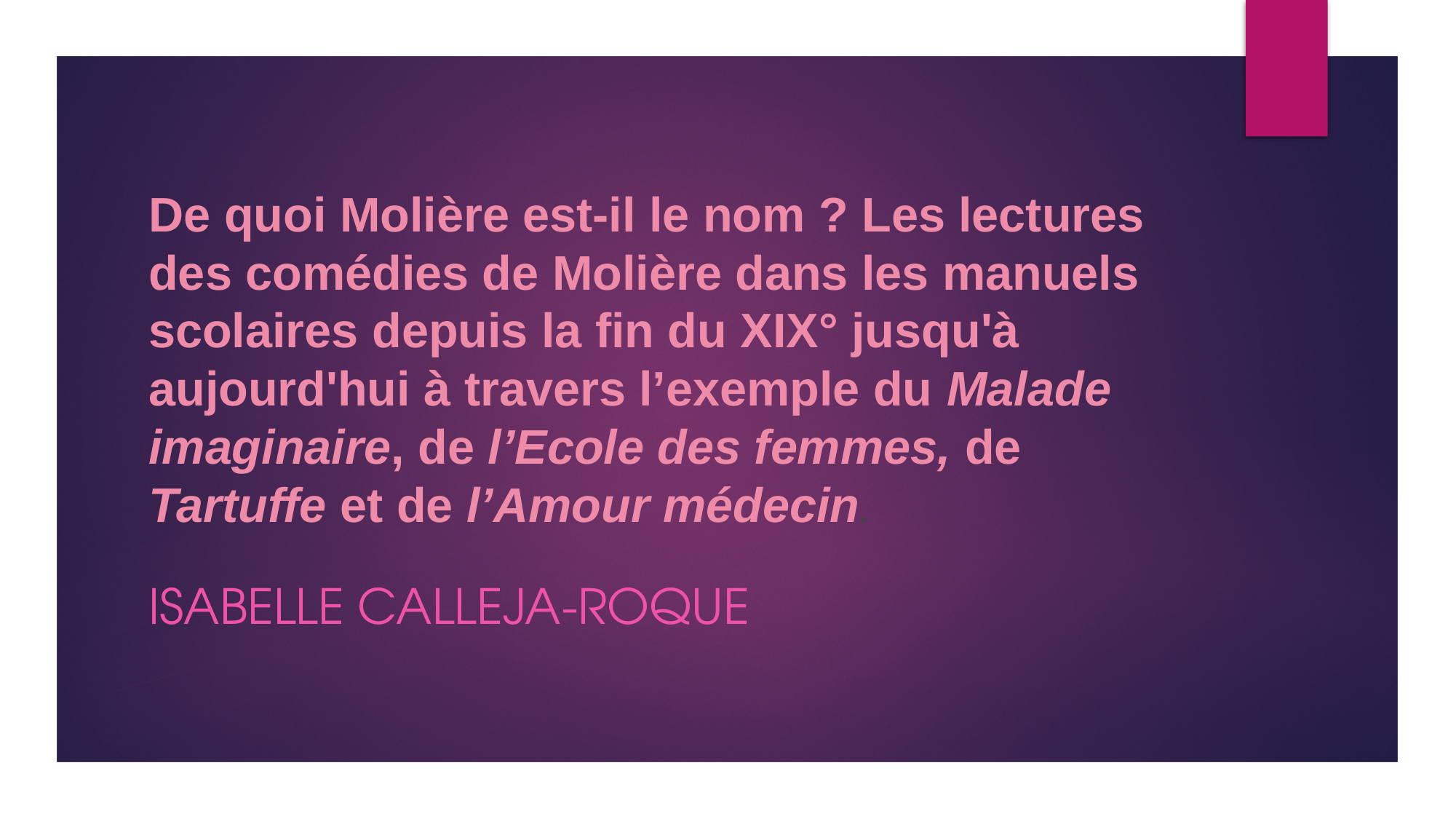

# De quoi Molière est-il le nom ? Les lectures des comédies de Molière dans les manuels scolaires depuis la fin du XIX° jusqu'à aujourd'hui à travers l’exemple du Malade imaginaire, de l’Ecole des femmes, de Tartuffe et de l’Amour médecin.
Isabelle Calleja-RoquE